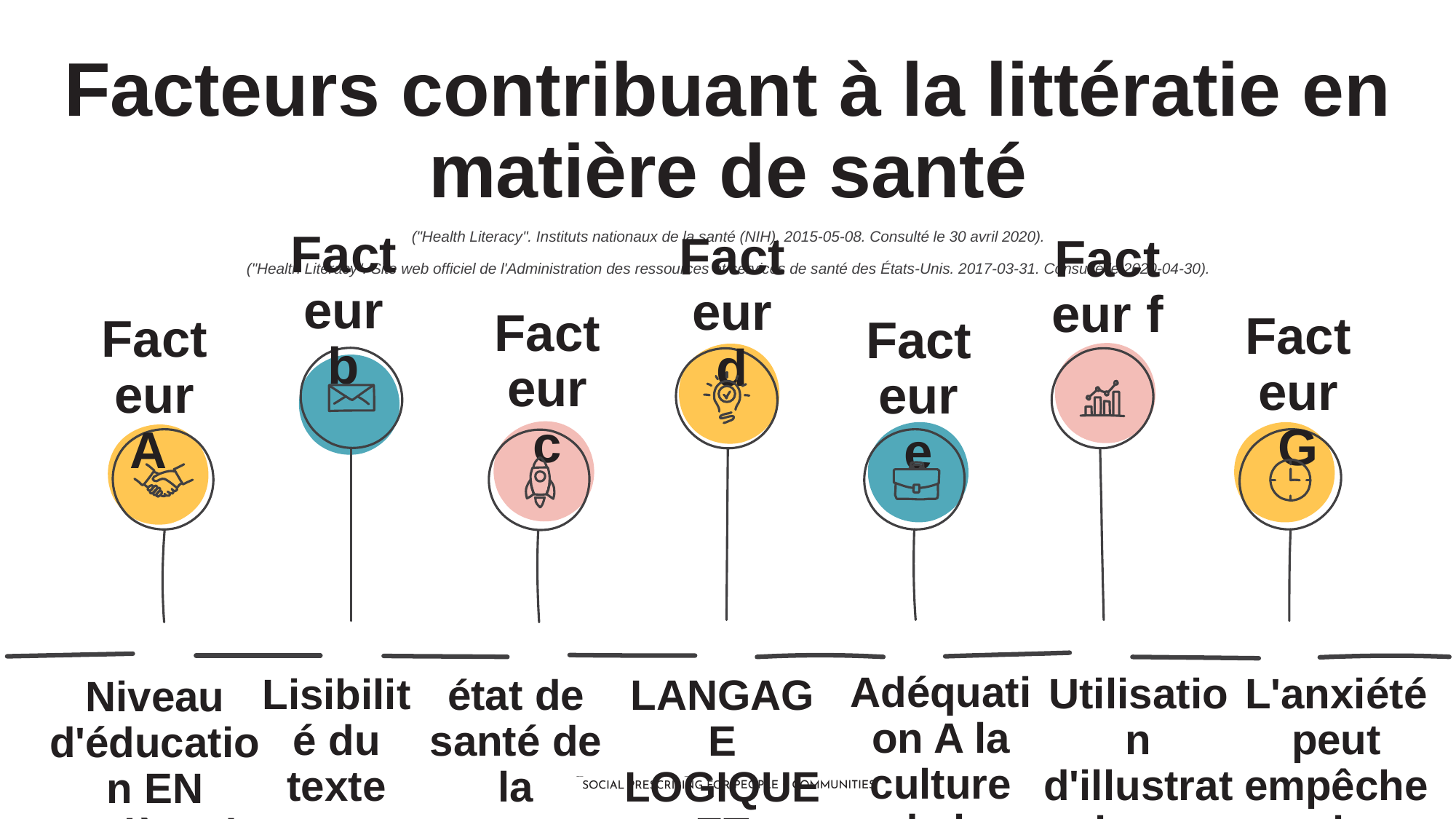

Facteurs contribuant à la littératie en matière de santé
("Health Literacy". Instituts nationaux de la santé (NIH). 2015-05-08. Consulté le 30 avril 2020).
("Health Literacy". Site web officiel de l'Administration des ressources et services de santé des États-Unis. 2017-03-31. Consulté le 2020-04-30).

Facteur b
Facteur d
Facteur f
Facteur c
Facteur G
Facteur A
Facteur e

Adéquation A la culture de la personne
Utilisation d'illustrations
L'anxiété peut empêcher la compréhension
Lisibilité du texte
état de santé de la personne
LANGAGE LOGIQUE ET SIMPLE
Niveau d'éducation EN matière de santé